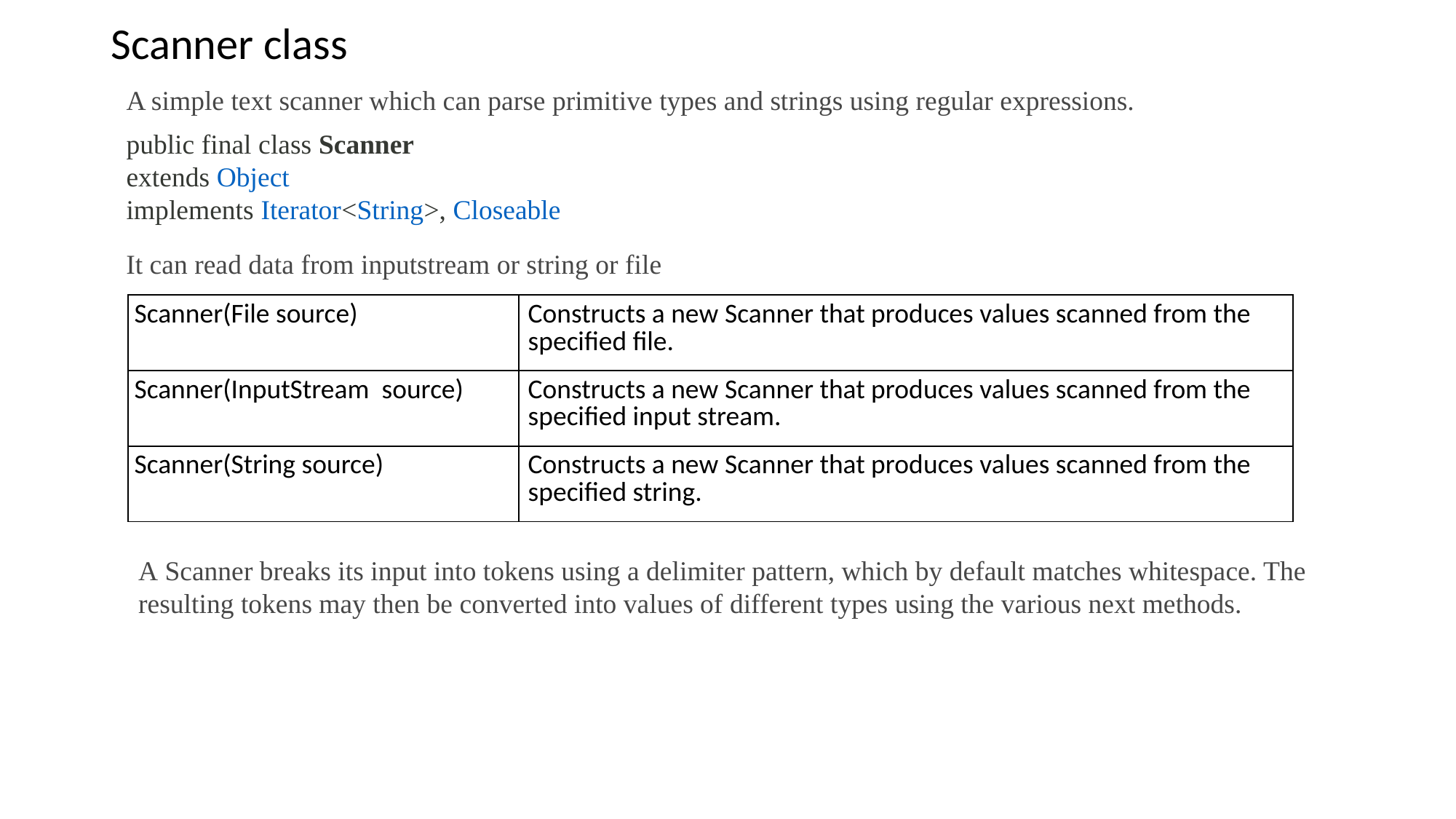

# Scanner class
A simple text scanner which can parse primitive types and strings using regular expressions.
public final class Scanner
extends Object
implements Iterator<String>, Closeable
It can read data from inputstream or string or file
| Scanner(File source) | Constructs a new Scanner that produces values scanned from the specified file. |
| --- | --- |
| Scanner(InputStream source) | Constructs a new Scanner that produces values scanned from the specified input stream. |
| Scanner(String source) | Constructs a new Scanner that produces values scanned from the specified string. |
A Scanner breaks its input into tokens using a delimiter pattern, which by default matches whitespace. The resulting tokens may then be converted into values of different types using the various next methods.